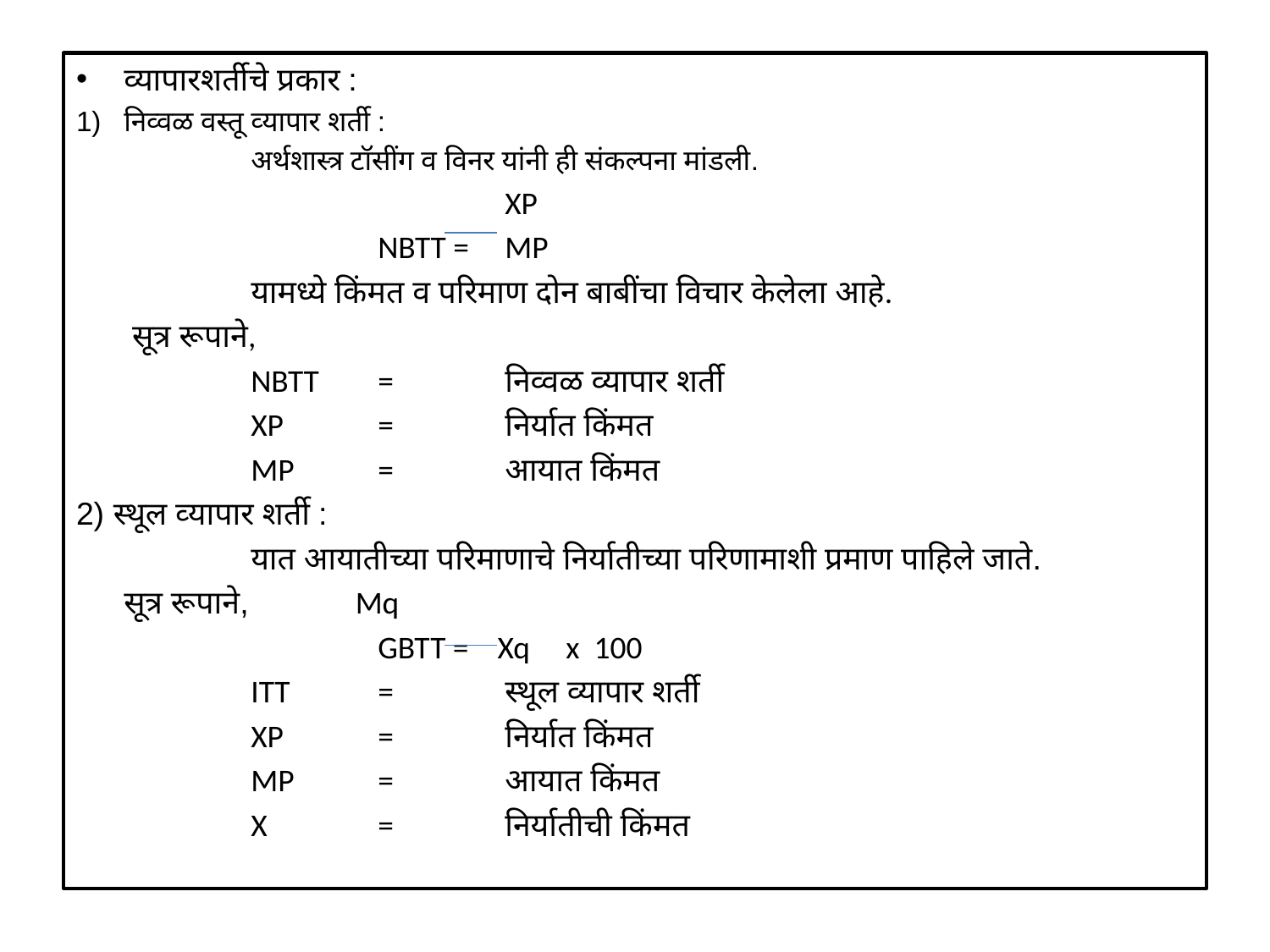

व्यापारशर्तीचे प्रकार :
निव्‍वळ वस्तू व्‍यापार शर्ती :
		अर्थशास्त्र टॉसींग व विनर यांनी ही संकल्पना मांडली.
				XP
			NBTT =     MP
		यामध्ये किंमत व परिमाण दोन बाबींचा विचार केलेला आहे.
	 सूत्र रूपाने,
		NBTT	= 	निव्वळ व्यापार शर्ती
		XP	=	निर्यात किंमत
		MP	=	आयात किंमत
2) स्थूल व्‍यापार शर्ती :
		यात आयातीच्या परिमाणाचे निर्यातीच्या परिणामाशी प्रमाण पाहिले जाते.
	सूत्र रूपाने,            Mq
			GBTT =    Xq     x  100
		ITT	= 	स्थूल व्यापार शर्ती
		XP	=	निर्यात किंमत
		MP	=	आयात किंमत
		X	=	निर्यातीची किंमत